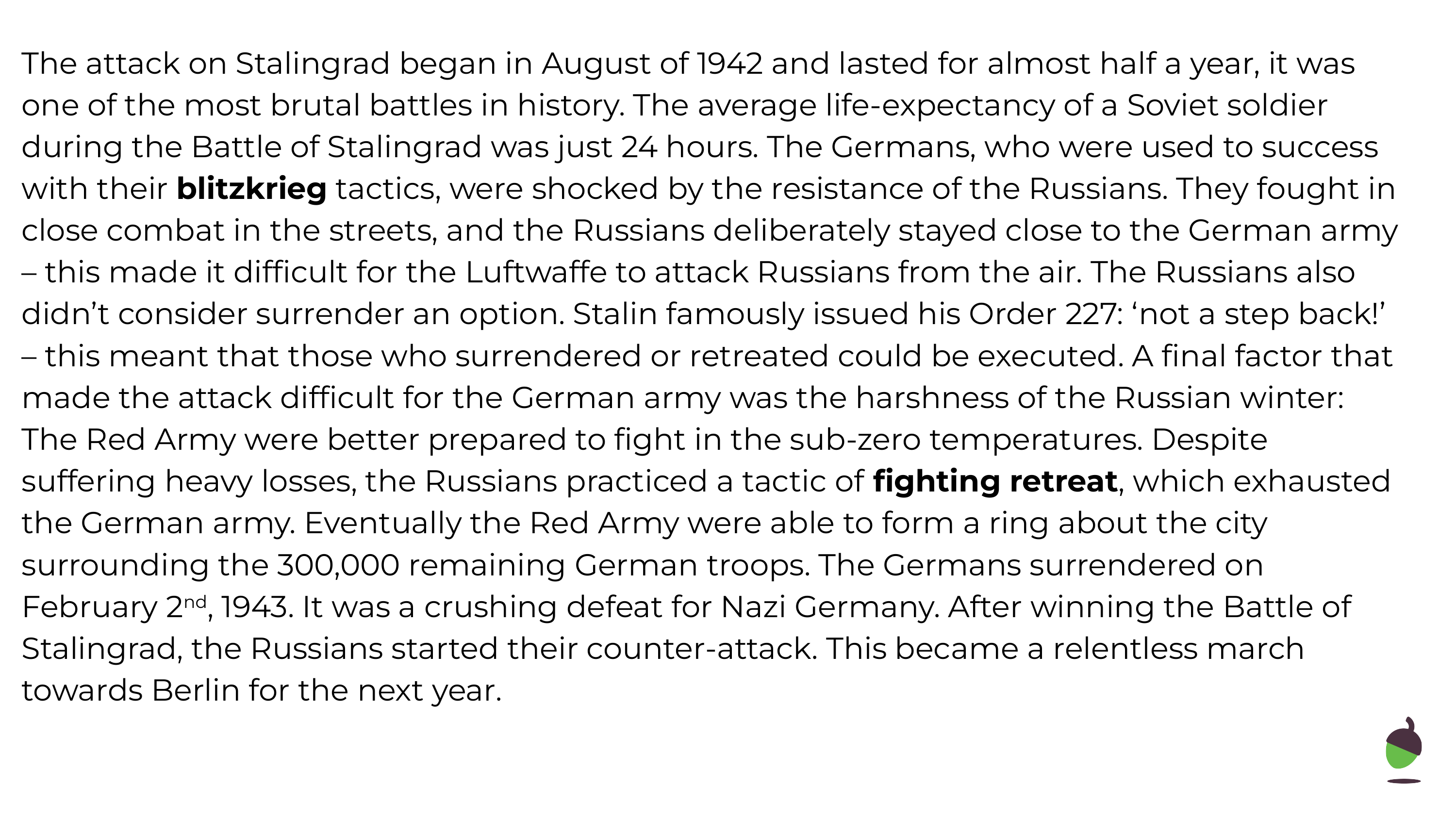

The attack on Stalingrad began in August of 1942 and lasted for almost half a year, it was one of the most brutal battles in history. The average life-expectancy of a Soviet soldier during the Battle of Stalingrad was just 24 hours. The Germans, who were used to success with their blitzkrieg tactics, were shocked by the resistance of the Russians. They fought in close combat in the streets, and the Russians deliberately stayed close to the German army – this made it difficult for the Luftwaffe to attack Russians from the air. The Russians also didn’t consider surrender an option. Stalin famously issued his Order 227: ‘not a step back!’ – this meant that those who surrendered or retreated could be executed. A final factor that made the attack difficult for the German army was the harshness of the Russian winter: The Red Army were better prepared to fight in the sub-zero temperatures. Despite suffering heavy losses, the Russians practiced a tactic of fighting retreat, which exhausted the German army. Eventually the Red Army were able to form a ring about the city surrounding the 300,000 remaining German troops. The Germans surrendered on February 2nd, 1943. It was a crushing defeat for Nazi Germany. After winning the Battle of Stalingrad, the Russians started their counter-attack. This became a relentless march towards Berlin for the next year.

3